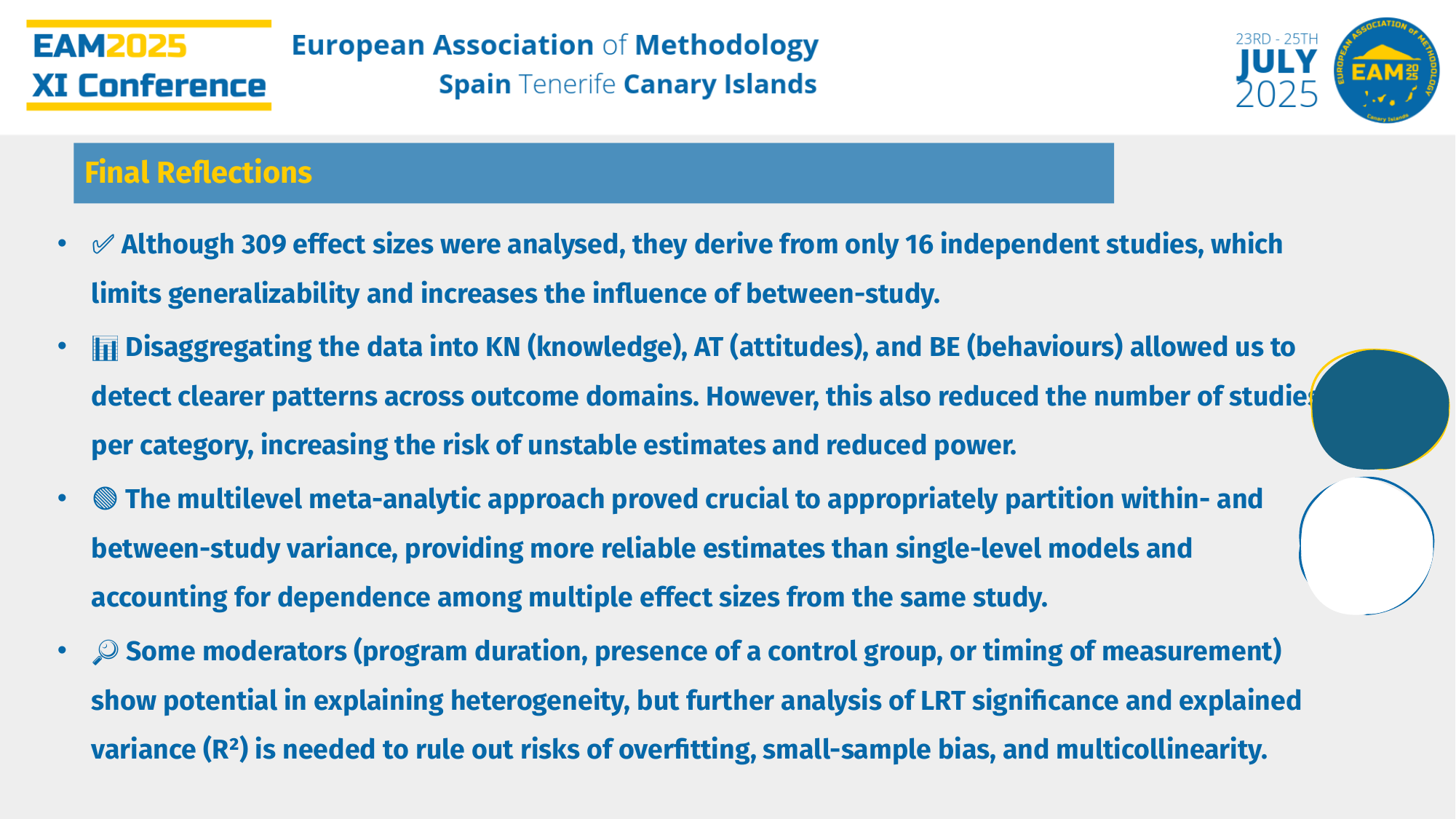

Final Reflections
✅ Although 309 effect sizes were analysed, they derive from only 16 independent studies, which limits generalizability and increases the influence of between-study.
📊 Disaggregating the data into KN (knowledge), AT (attitudes), and BE (behaviours) allowed us to detect clearer patterns across outcome domains. However, this also reduced the number of studies per category, increasing the risk of unstable estimates and reduced power.
🟢 The multilevel meta-analytic approach proved crucial to appropriately partition within- and between-study variance, providing more reliable estimates than single-level models and accounting for dependence among multiple effect sizes from the same study.
🔎 Some moderators (program duration, presence of a control group, or timing of measurement) show potential in explaining heterogeneity, but further analysis of LRT significance and explained variance (R²) is needed to rule out risks of overfitting, small-sample bias, and multicollinearity.